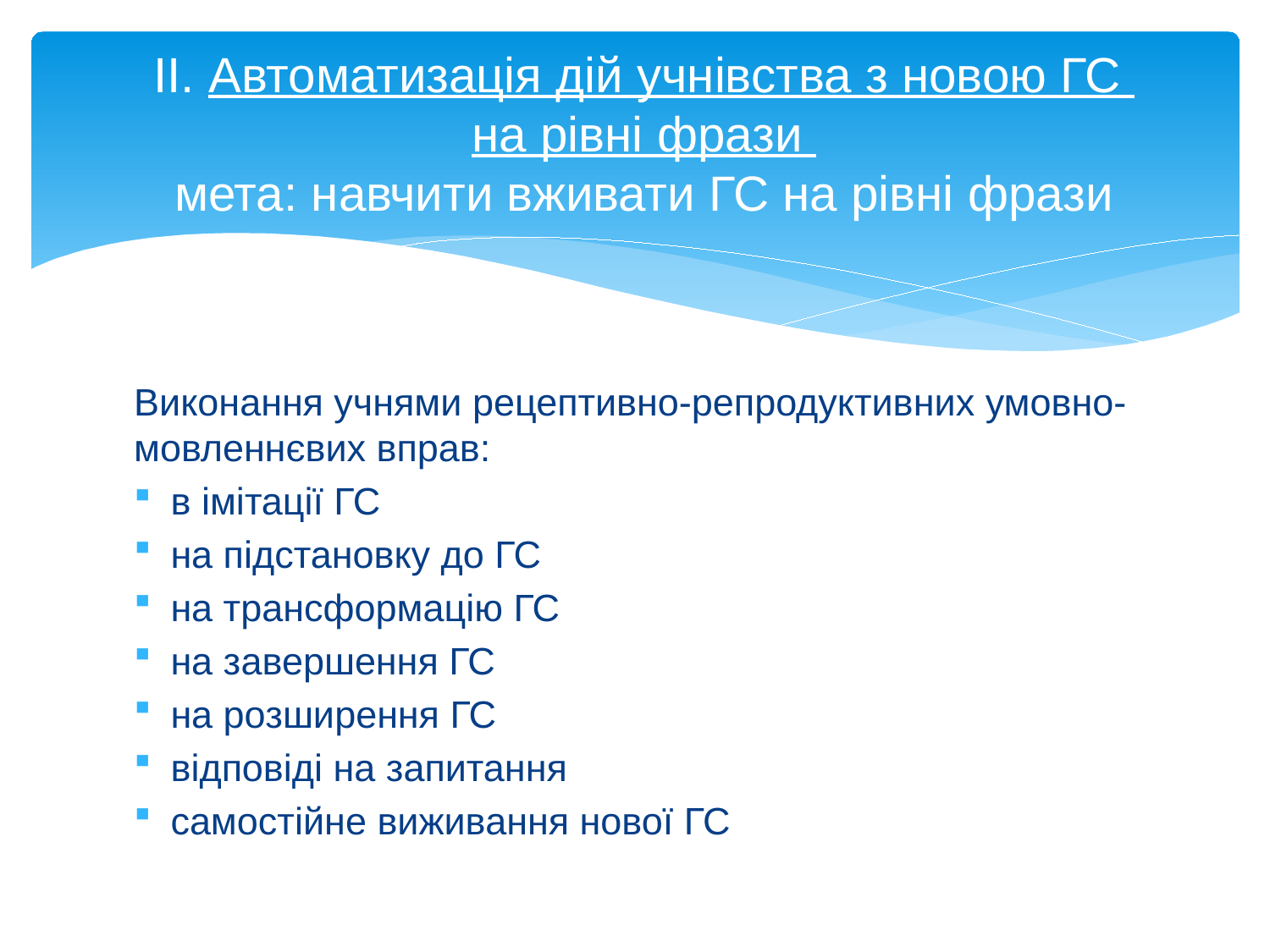

# ІІ. Автоматизація дій учнівства з новою ГС на рівні фрази мета: навчити вживати ГС на рівні фрази
Виконання учнями рецептивно-репродуктивних умовно-мовленнєвих вправ:
в імітації ГС
на підстановку до ГС
на трансформацію ГС
на завершення ГС
на розширення ГС
відповіді на запитання
самостійне виживання нової ГС